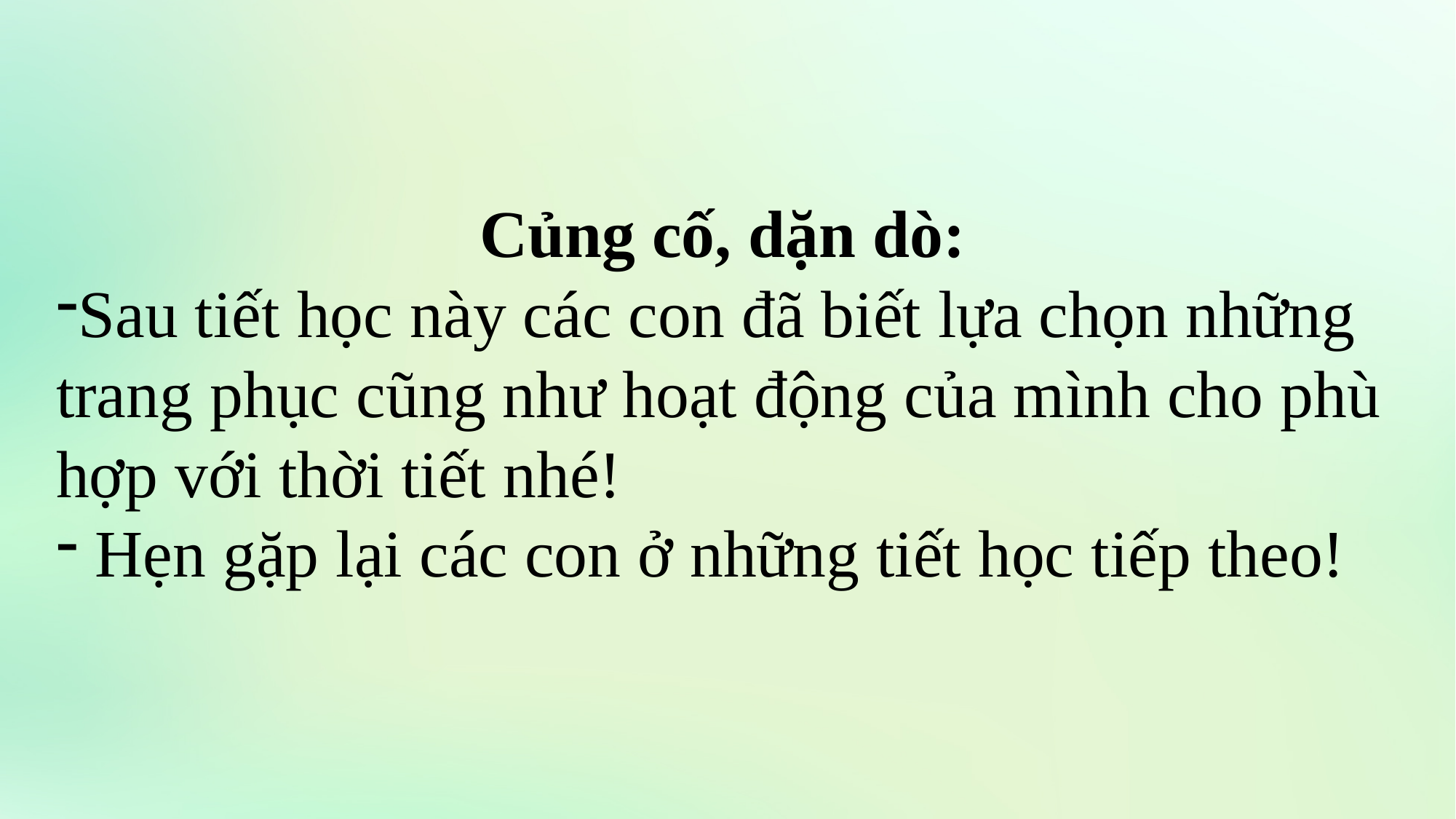

Củng cố, dặn dò:
Sau tiết học này các con đã biết lựa chọn những trang phục cũng như hoạt động của mình cho phù hợp với thời tiết nhé!
 Hẹn gặp lại các con ở những tiết học tiếp theo!